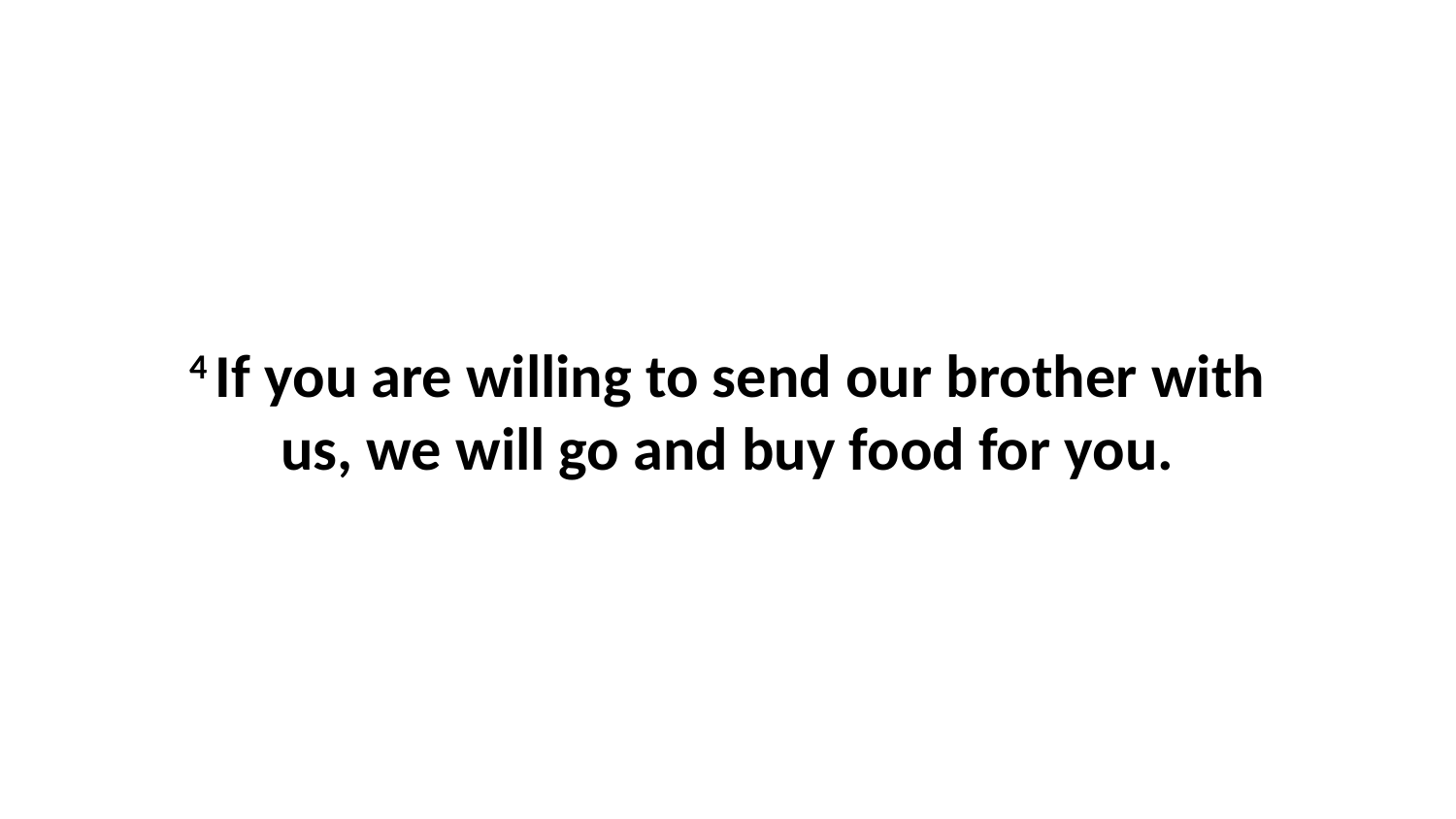

4 If you are willing to send our brother with us, we will go and buy food for you.